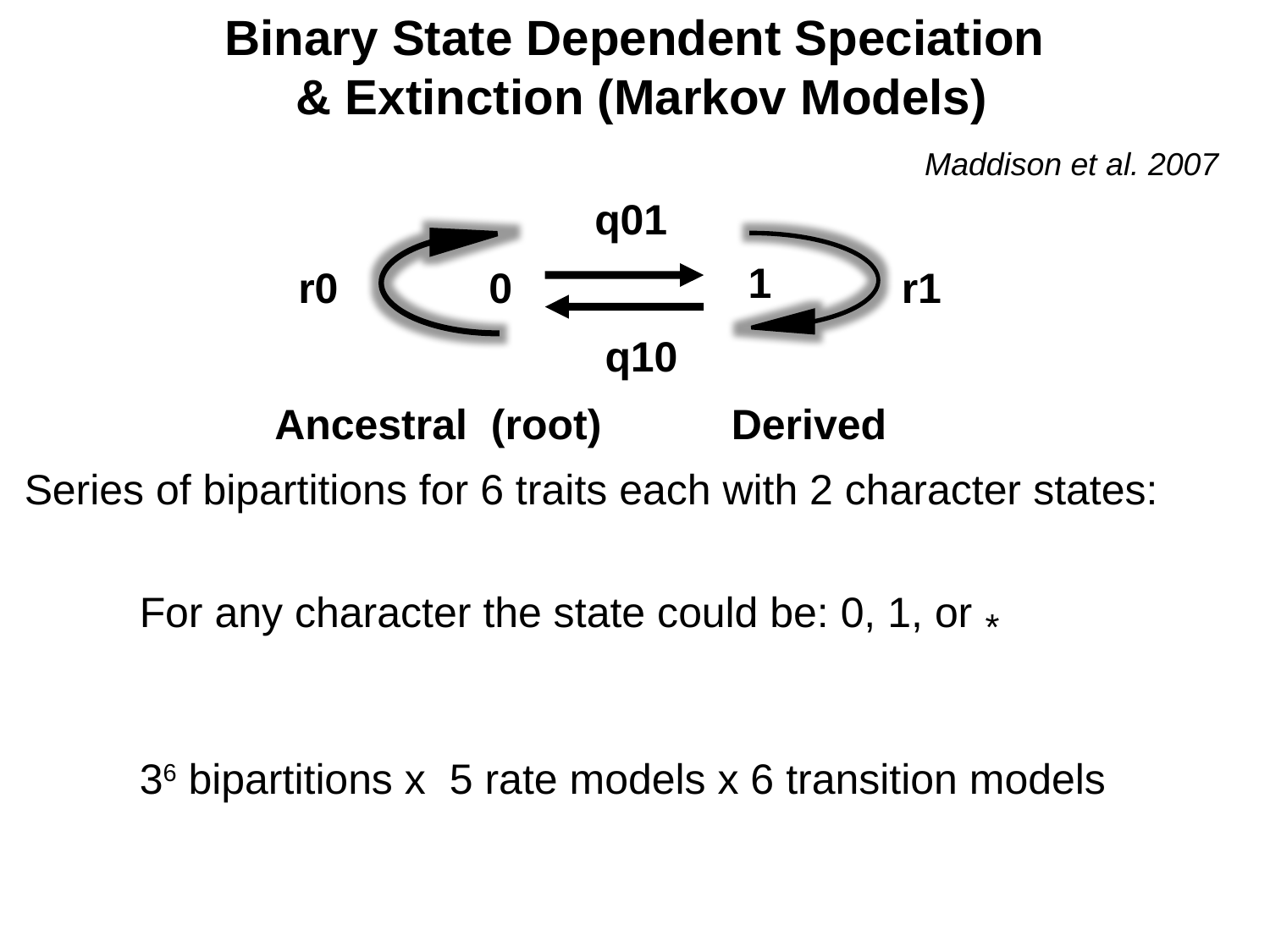

Binary State Dependent Speciation
 & Extinction (Markov Models)
Maddison et al. 2007
q01

1
r0
r1
0

q10
Ancestral  (root)           Derived
 Series of bipartitions for 6 traits each with 2 character states:

	For any character the state could be: 0, 1, or *

  	36 bipartitions x  5 rate models x 6 transition models